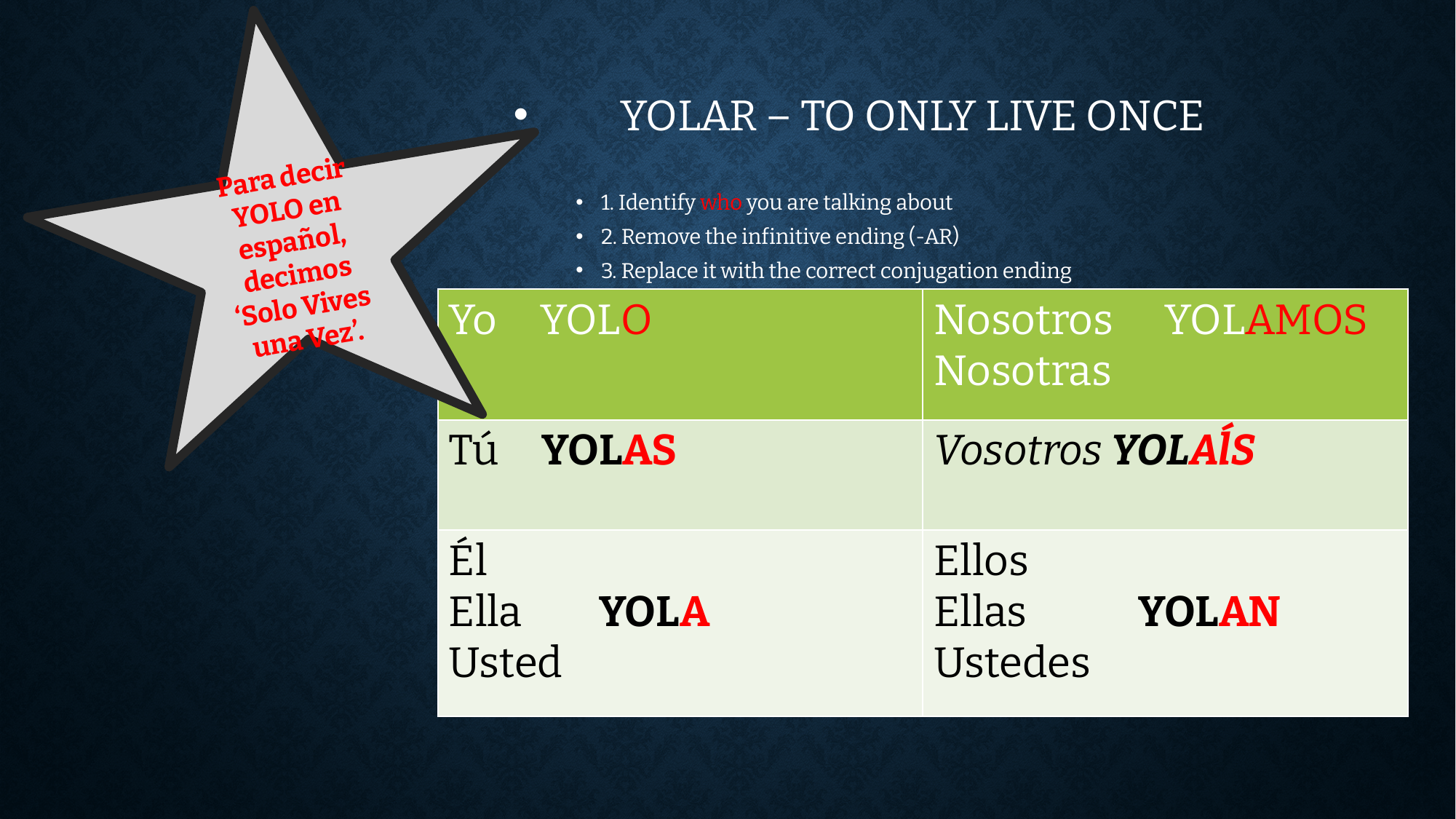

Para decir YOLO en español, decimos ‘Solo Vives una Vez’.
YOLAR – TO ONLY LIVE ONCE

1. Identify who you are talking about
2. Remove the infinitive ending (-AR)
3. Replace it with the correct conjugation ending

| Yo YOLO | Nosotros YOLAMOS Nosotras |
| --- | --- |
| Tú YOLAS | Vosotros YOLAĺS |
| Él Ella YOLA Usted | Ellos Ellas YOLAN Ustedes |